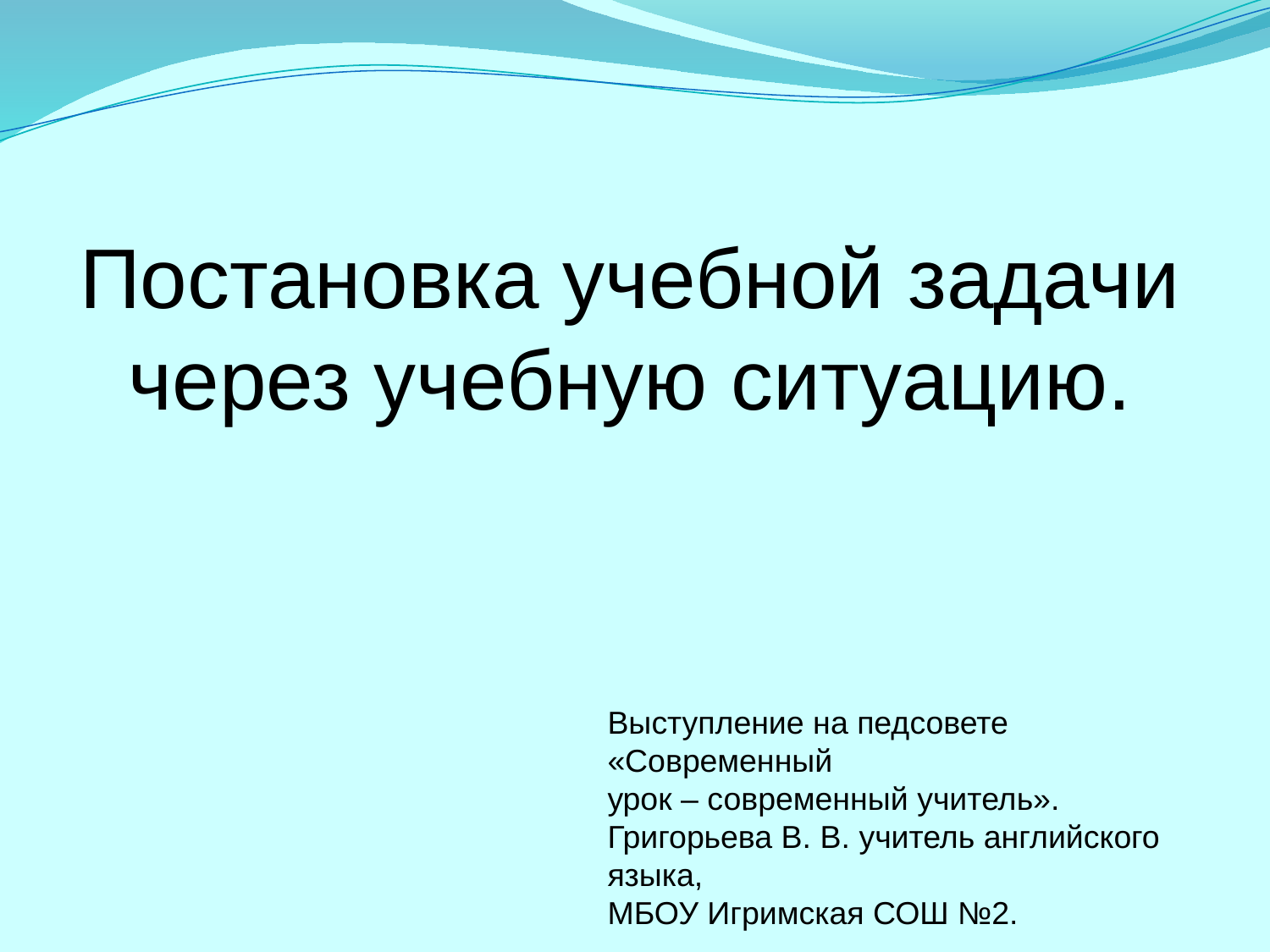

Постановка учебной задачи через учебную ситуацию.
Выступление на педсовете «Современный
урок – современный учитель».
Григорьева В. В. учитель английского языка,
МБОУ Игримская СОШ №2.